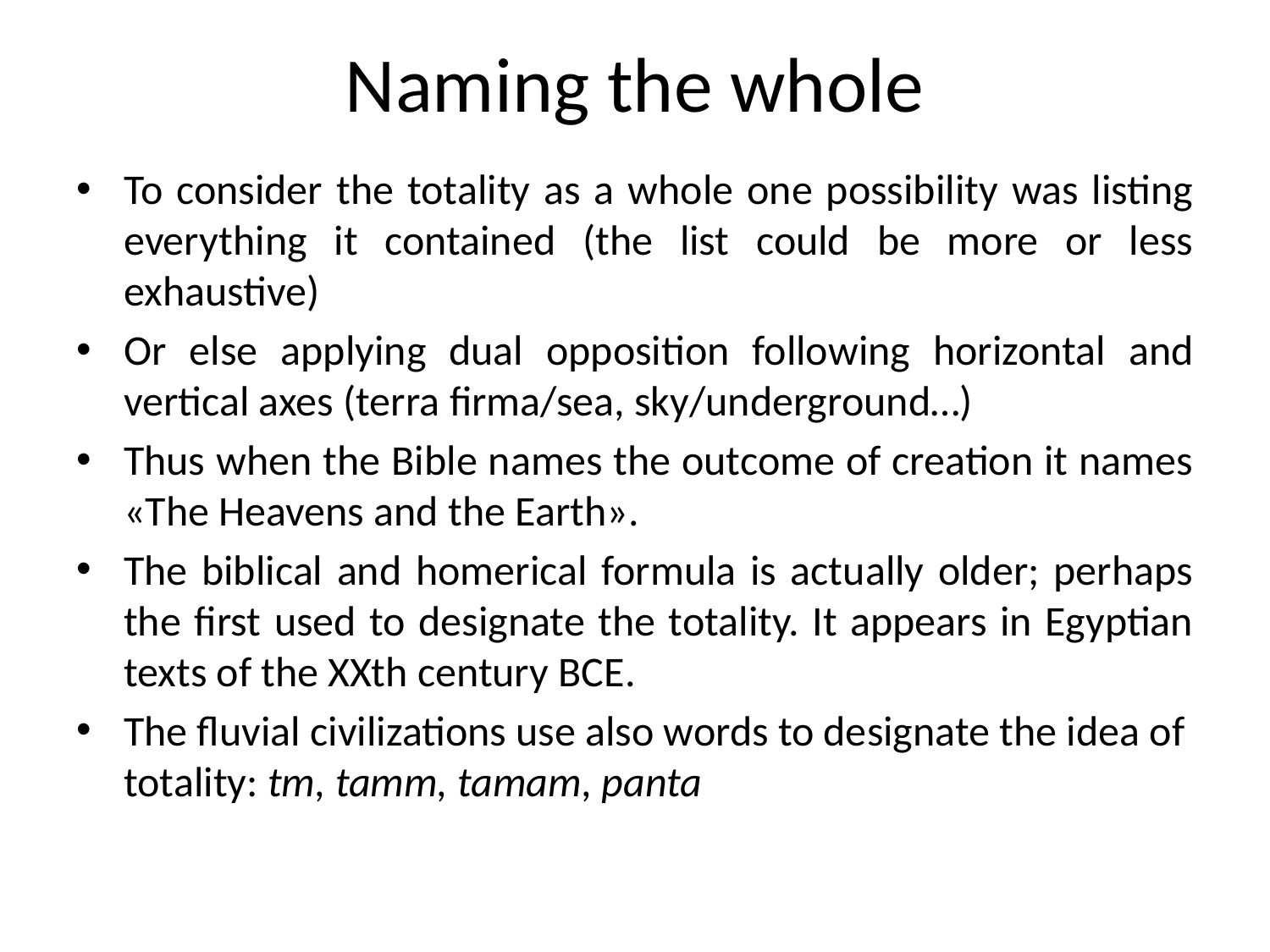

# Naming the whole
To consider the totality as a whole one possibility was listing everything it contained (the list could be more or less exhaustive)
Or else applying dual opposition following horizontal and vertical axes (terra firma/sea, sky/underground…)
Thus when the Bible names the outcome of creation it names «The Heavens and the Earth».
The biblical and homerical formula is actually older; perhaps the first used to designate the totality. It appears in Egyptian texts of the XXth century BCE.
The fluvial civilizations use also words to designate the idea of totality: tm, tamm, tamam, panta